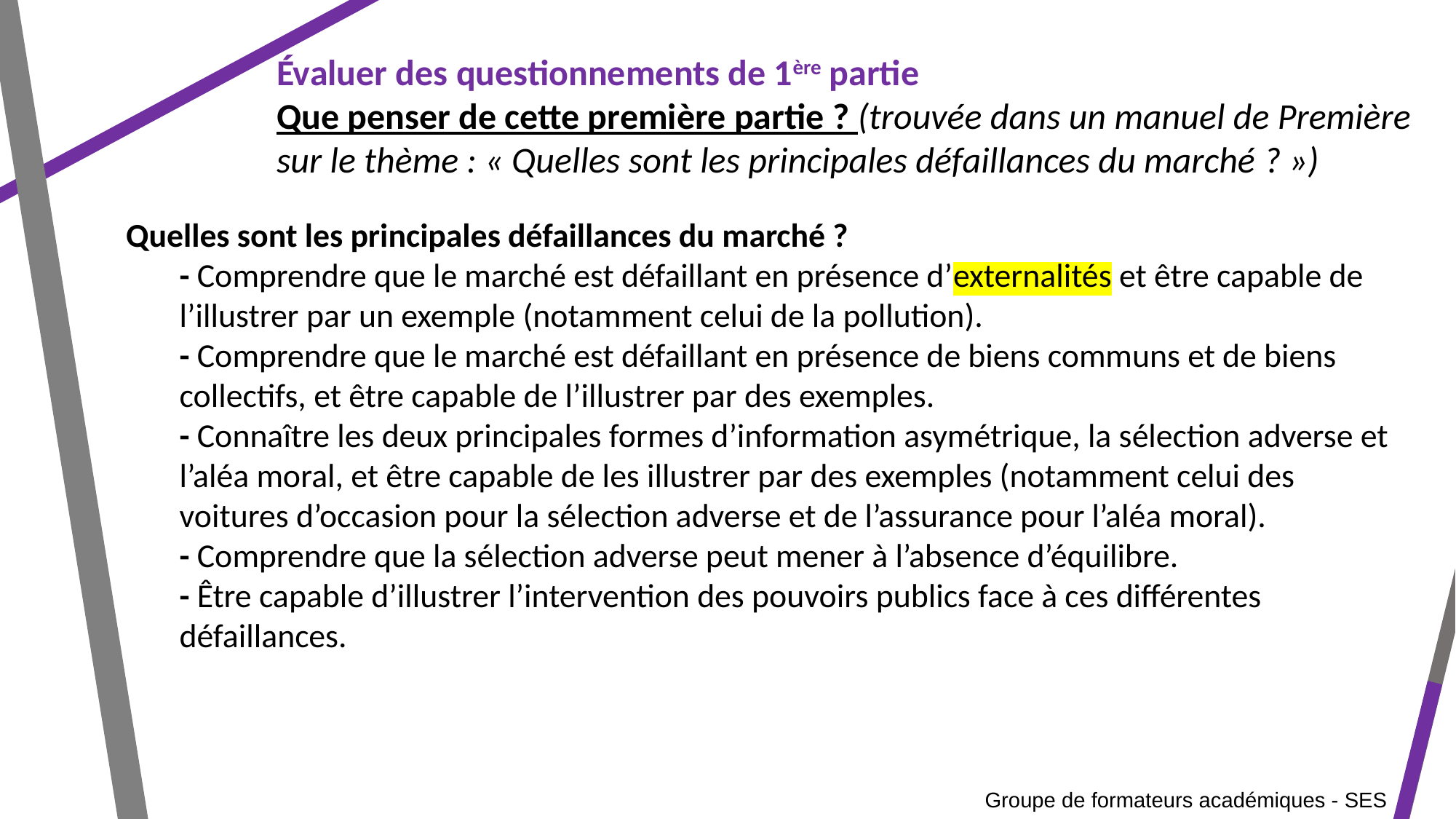

Évaluer des questionnements de 1ère partie
Que penser de cette première partie ? (trouvée dans un manuel de Première sur le thème : « Quelles sont les principales défaillances du marché ? »)
Quelles sont les principales défaillances du marché ?
- Comprendre que le marché est défaillant en présence d’externalités et être capable de l’illustrer par un exemple (notamment celui de la pollution).
- Comprendre que le marché est défaillant en présence de biens communs et de biens collectifs, et être capable de l’illustrer par des exemples.
- Connaître les deux principales formes d’information asymétrique, la sélection adverse et l’aléa moral, et être capable de les illustrer par des exemples (notamment celui des voitures d’occasion pour la sélection adverse et de l’assurance pour l’aléa moral).
- Comprendre que la sélection adverse peut mener à l’absence d’équilibre.
- Être capable d’illustrer l’intervention des pouvoirs publics face à ces différentes défaillances.
Groupe de formateurs académiques - SES